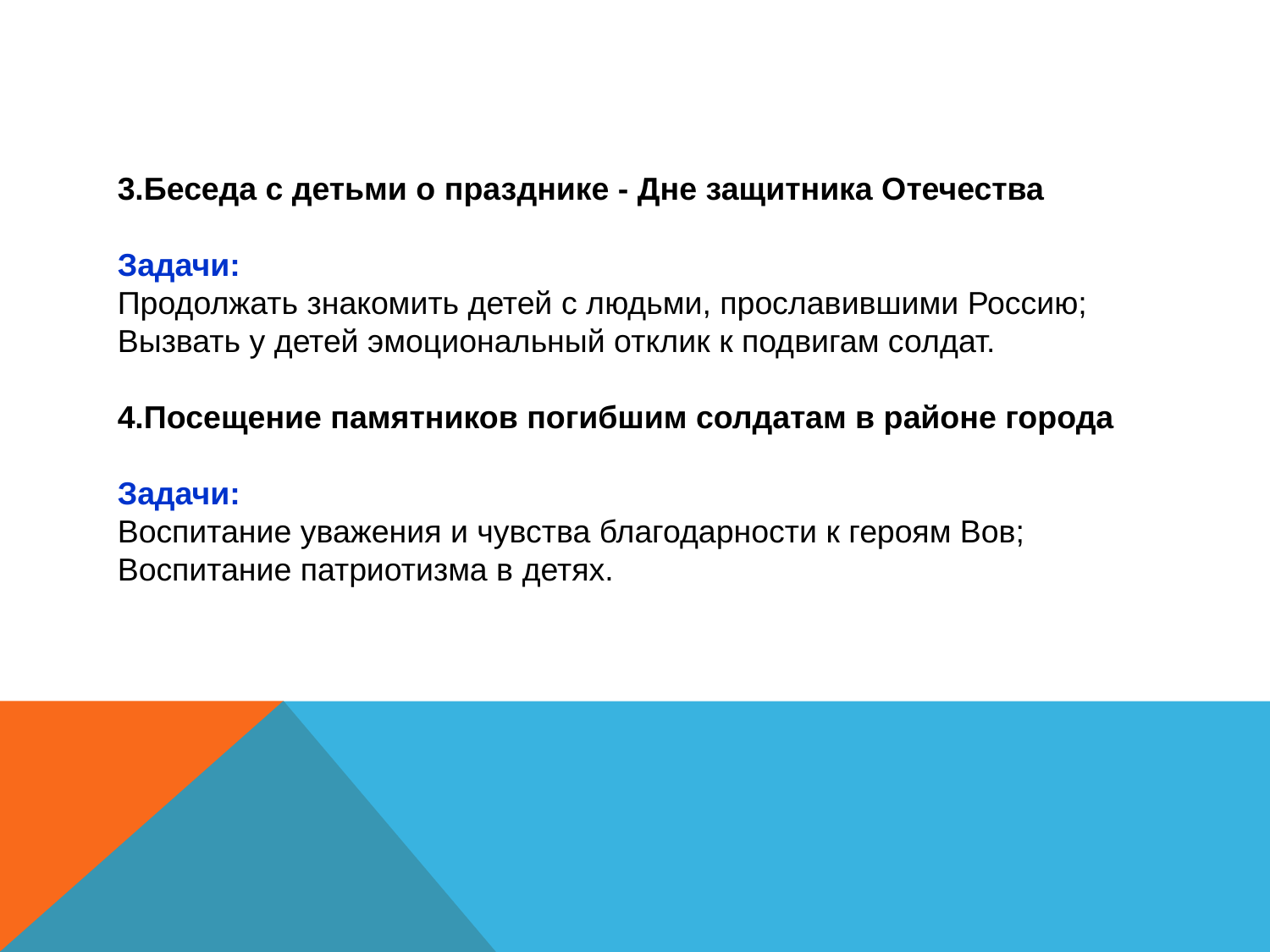

3.Беседа с детьми о празднике - Дне защитника Отечества

Задачи:
Продолжать знакомить детей с людьми, прославившими Россию;
Вызвать у детей эмоциональный отклик к подвигам солдат.

4.Посещение памятников погибшим солдатам в районе города

Задачи:
Воспитание уважения и чувства благодарности к героям Вов;
Воспитание патриотизма в детях.